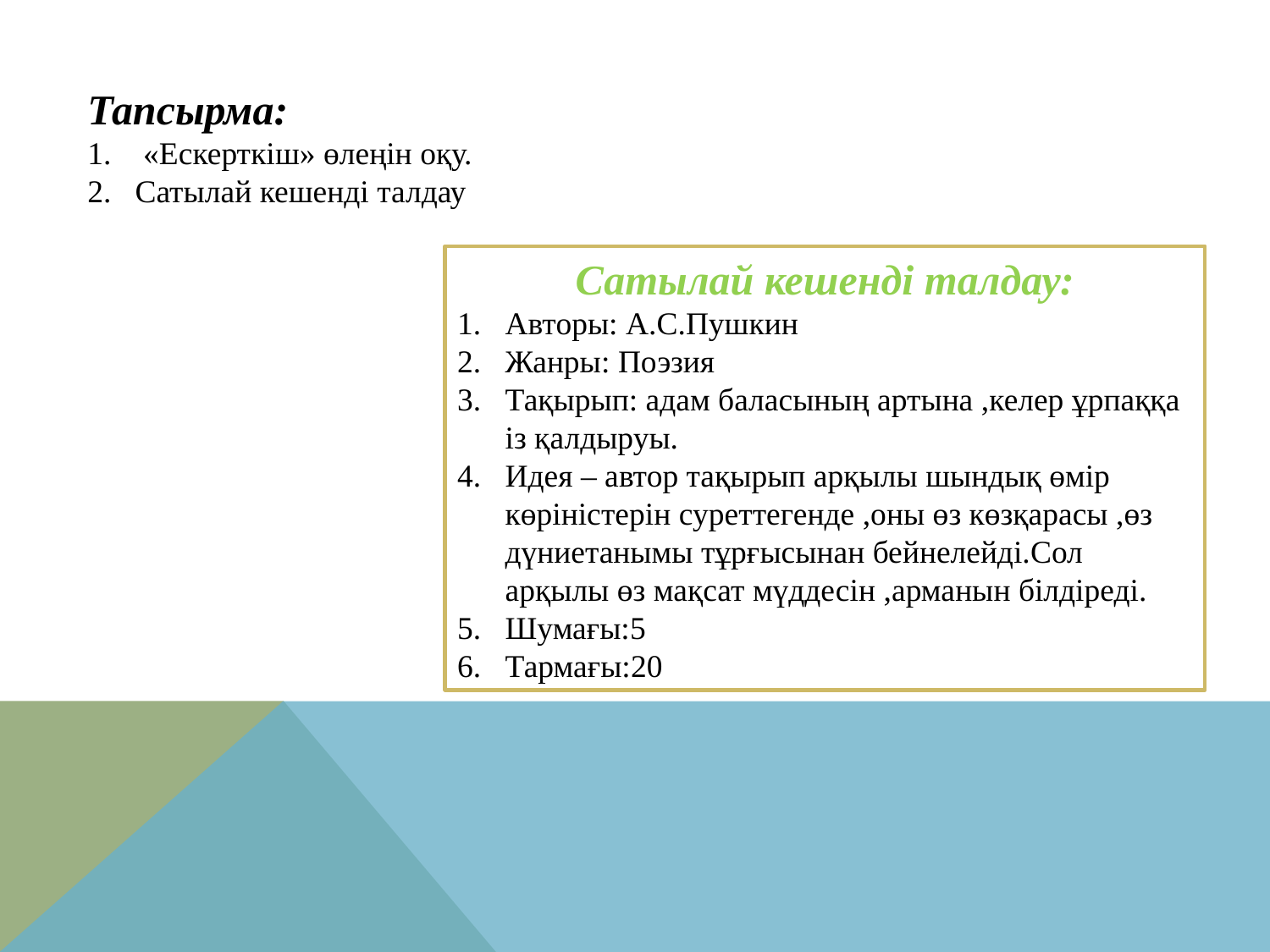

Тапсырма:
 «Ескерткіш» өлеңін оқу.
Сатылай кешенді талдау

Сатылай кешенді талдау:
Авторы: А.С.Пушкин
Жанры: Поэзия
Тақырып: адам баласының артына ,келер ұрпаққа із қалдыруы.
Идея – автор тақырып арқылы шындық өмір көріністерін суреттегенде ,оны өз көзқарасы ,өз дүниетанымы тұрғысынан бейнелейді.Сол арқылы өз мақсат мүддесін ,арманын білдіреді.
Шумағы:5
Тармағы:20